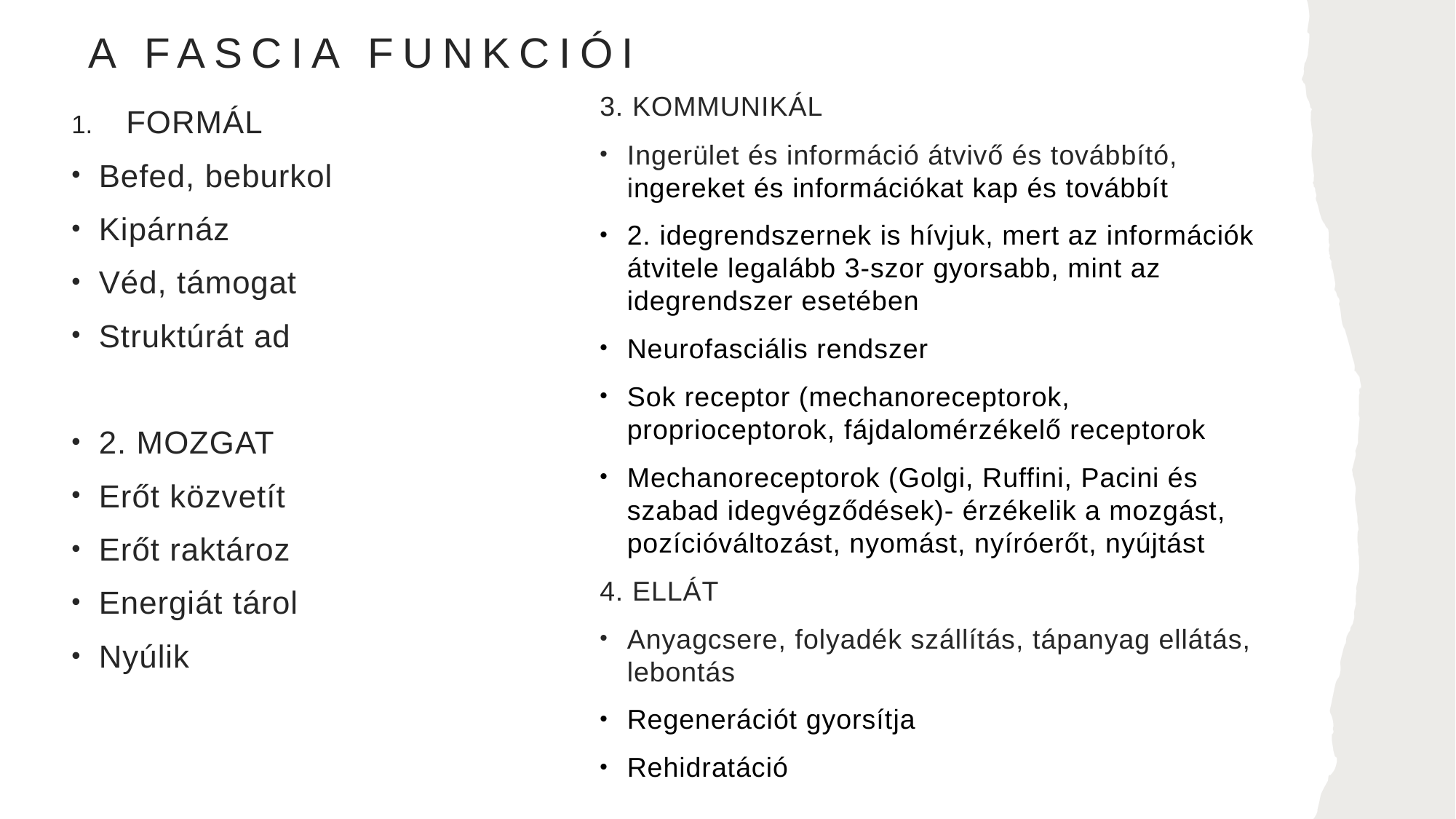

# A FASCIA FUNKCIÓI
3. KOMMUNIKÁL
Ingerület és információ átvivő és továbbító, ingereket és információkat kap és továbbít
2. idegrendszernek is hívjuk, mert az információk átvitele legalább 3-szor gyorsabb, mint az idegrendszer esetében
Neurofasciális rendszer
Sok receptor (mechanoreceptorok, proprioceptorok, fájdalomérzékelő receptorok
Mechanoreceptorok (Golgi, Ruffini, Pacini és szabad idegvégződések)- érzékelik a mozgást, pozícióváltozást, nyomást, nyíróerőt, nyújtást
4. ELLÁT
Anyagcsere, folyadék szállítás, tápanyag ellátás, lebontás
Regenerációt gyorsítja
Rehidratáció

FORMÁL
Befed, beburkol
Kipárnáz
Véd, támogat
Struktúrát ad

2. MOZGAT
Erőt közvetít
Erőt raktároz
Energiát tárol
Nyúlik